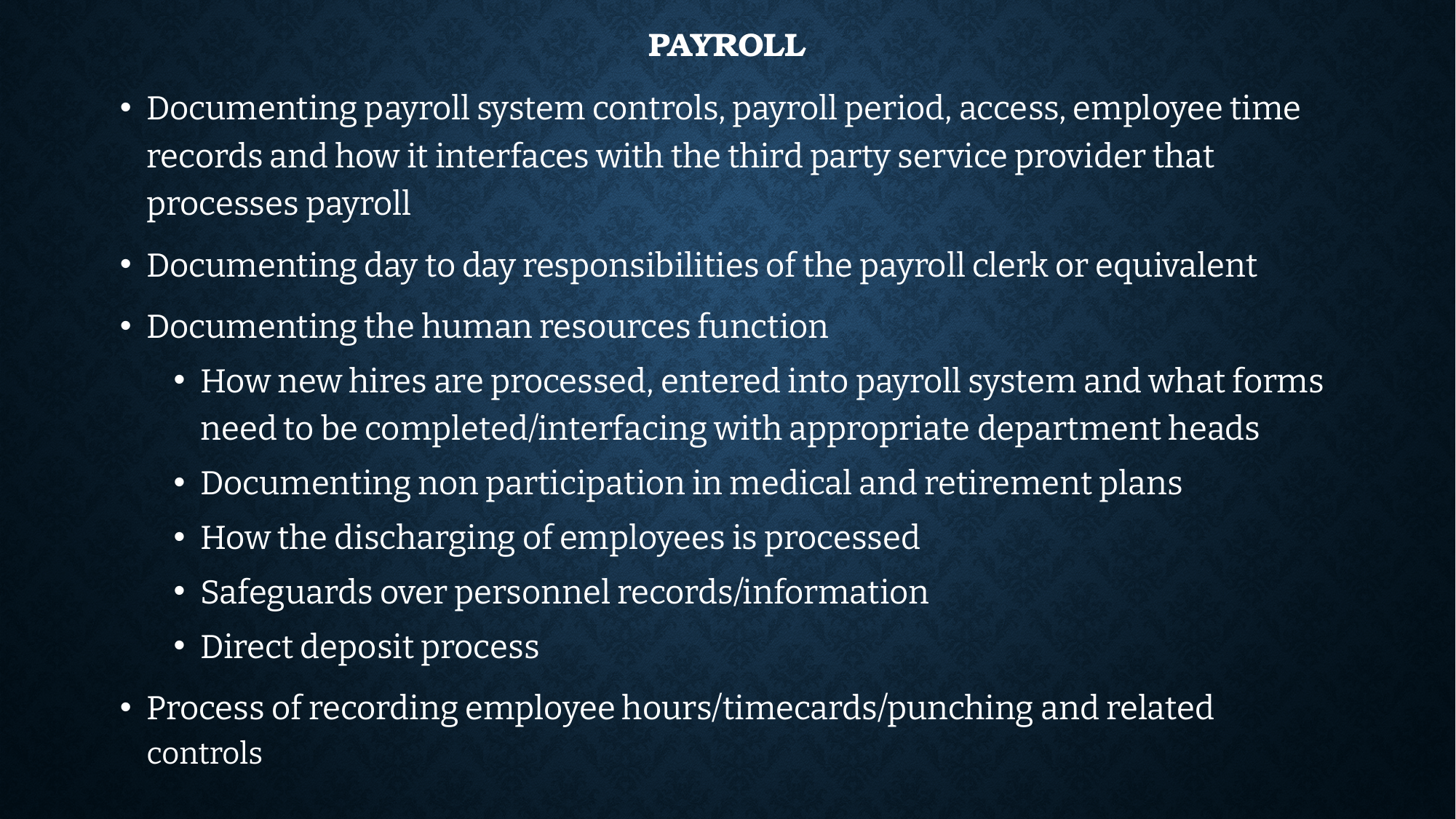

# Payroll
Documenting payroll system controls, payroll period, access, employee time records and how it interfaces with the third party service provider that processes payroll
Documenting day to day responsibilities of the payroll clerk or equivalent
Documenting the human resources function
How new hires are processed, entered into payroll system and what forms need to be completed/interfacing with appropriate department heads
Documenting non participation in medical and retirement plans
How the discharging of employees is processed
Safeguards over personnel records/information
Direct deposit process
Process of recording employee hours/timecards/punching and related controls